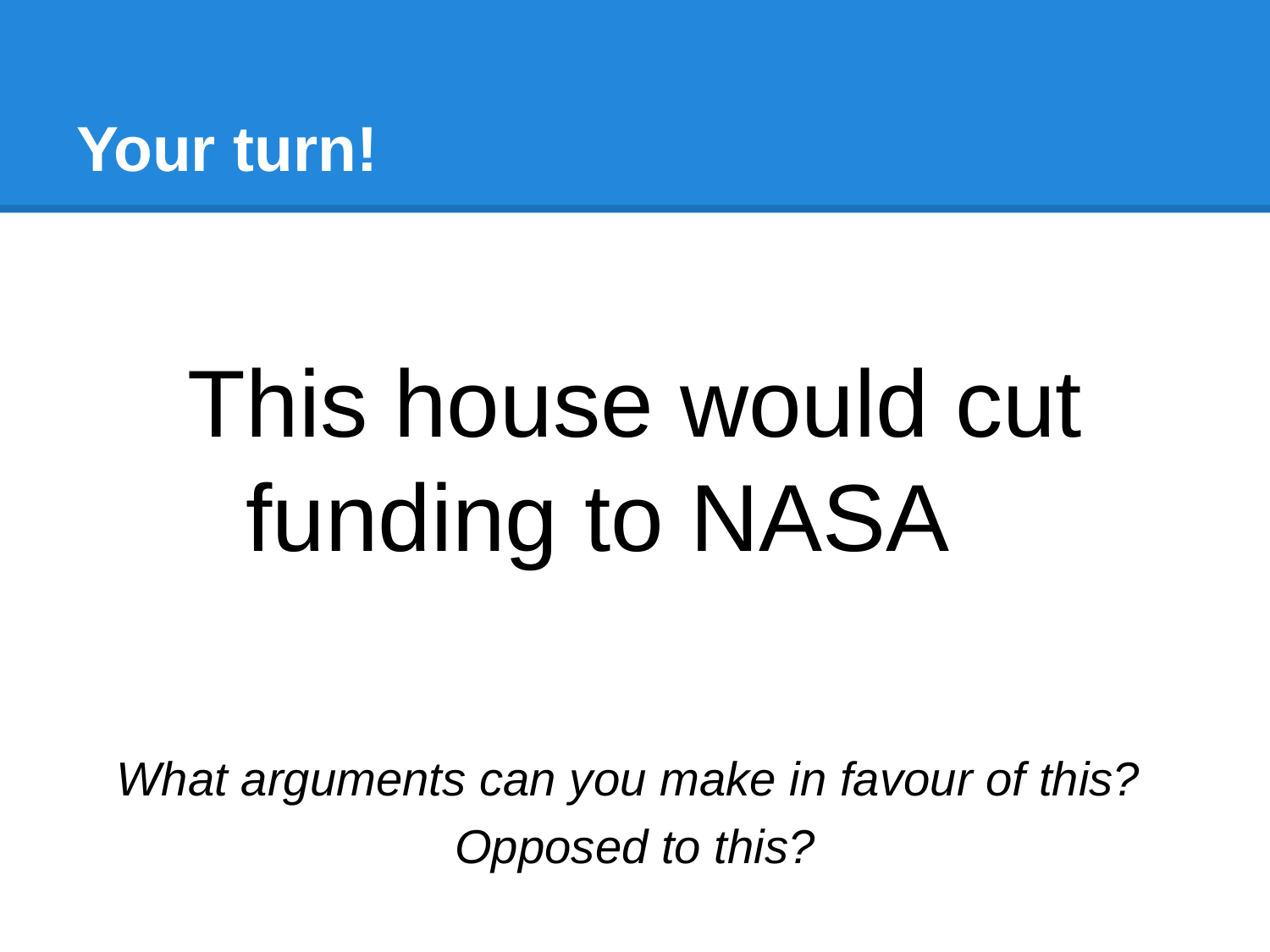

# Your turn!
This house would cut funding to NASA

What arguments can you make in favour of this?
Opposed to this?